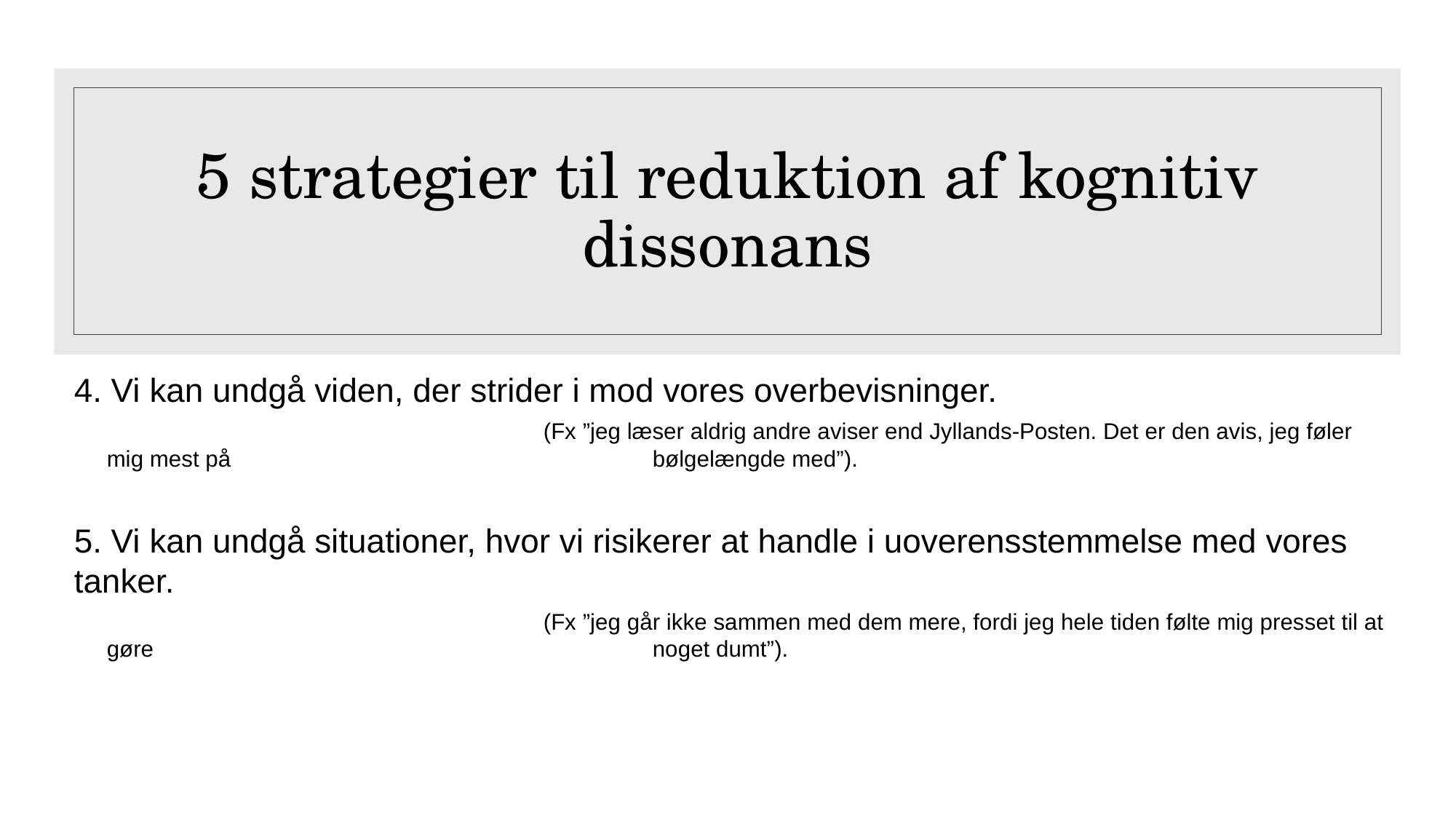

# 5 strategier til reduktion af kognitiv dissonans
4. Vi kan undgå viden, der strider i mod vores overbevisninger.
				(Fx ”jeg læser aldrig andre aviser end Jyllands-Posten. Det er den avis, jeg føler mig mest på 				bølgelængde med”).

5. Vi kan undgå situationer, hvor vi risikerer at handle i uoverensstemmelse med vores tanker.
				(Fx ”jeg går ikke sammen med dem mere, fordi jeg hele tiden følte mig presset til at gøre 					noget dumt”).